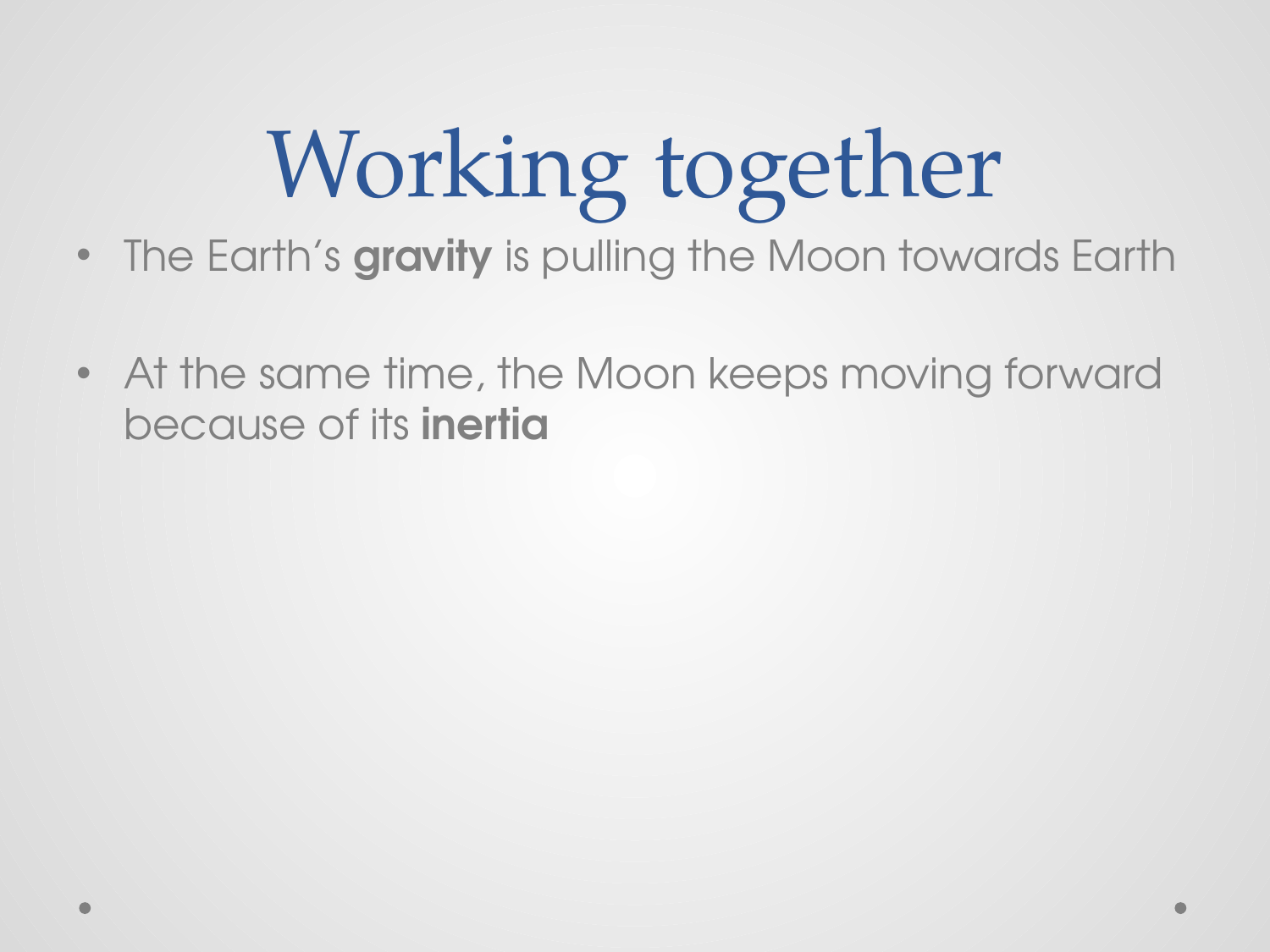

# Working together
The Earth’s gravity is pulling the Moon towards Earth

At the same time, the Moon keeps moving forward because of its inertia